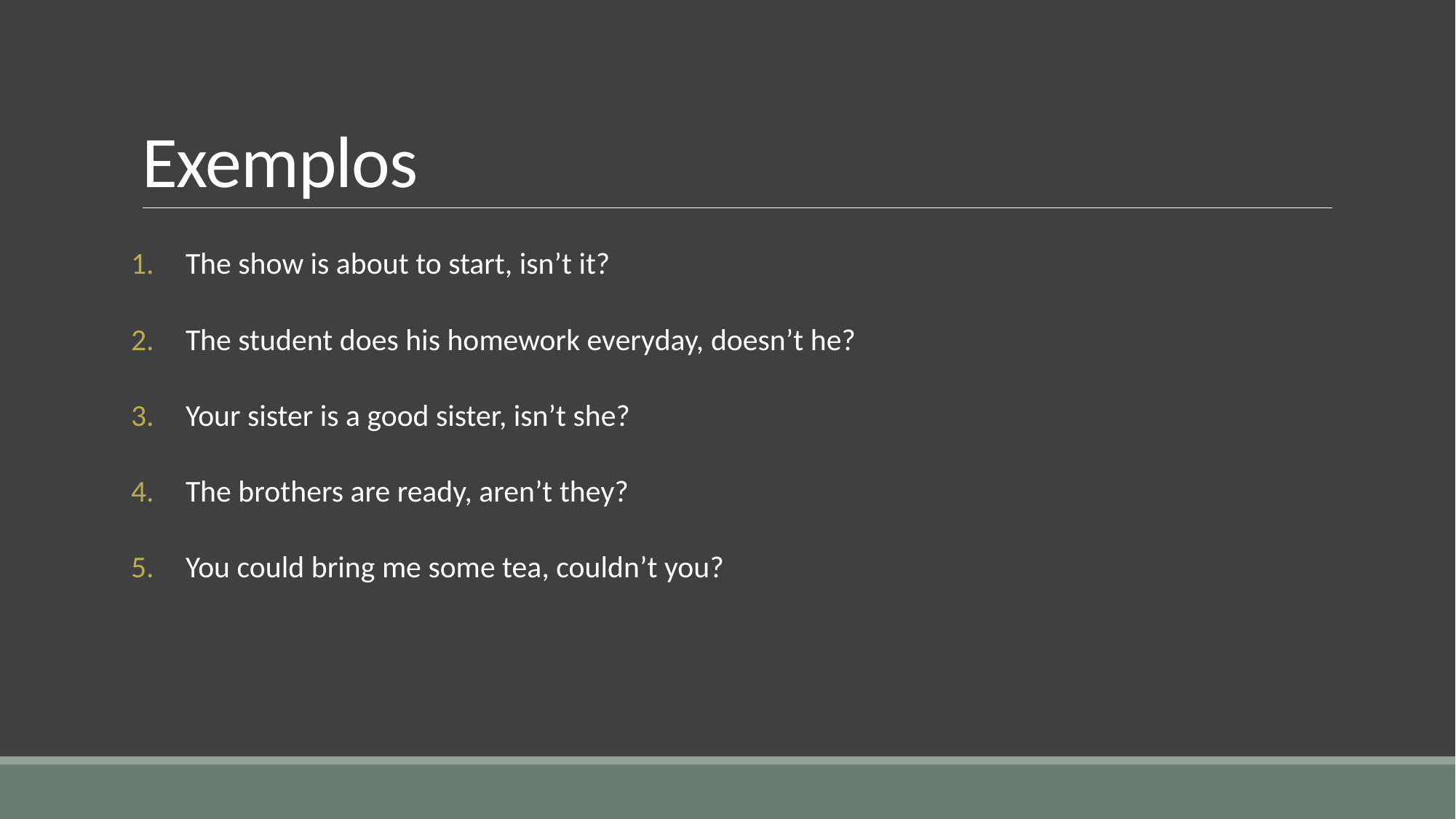

# Exemplos
The show is about to start, isn’t it?
The student does his homework everyday, doesn’t he?
Your sister is a good sister, isn’t she?
The brothers are ready, aren’t they?
You could bring me some tea, couldn’t you?